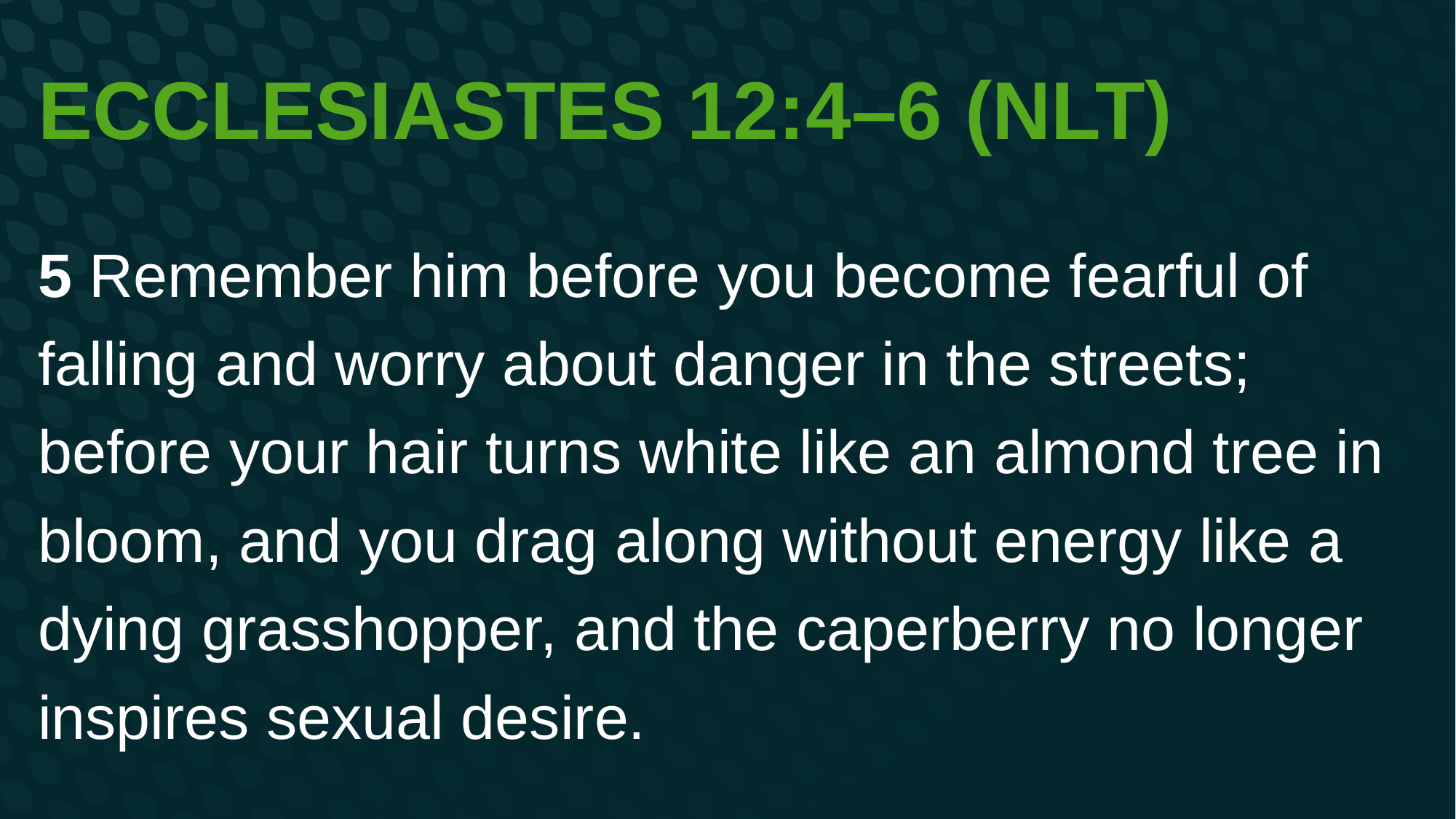

# Ecclesiastes 12:4–6 (NLT)
5 Remember him before you become fearful of falling and worry about danger in the streets; before your hair turns white like an almond tree in bloom, and you drag along without energy like a dying grasshopper, and the caperberry no longer inspires sexual desire.